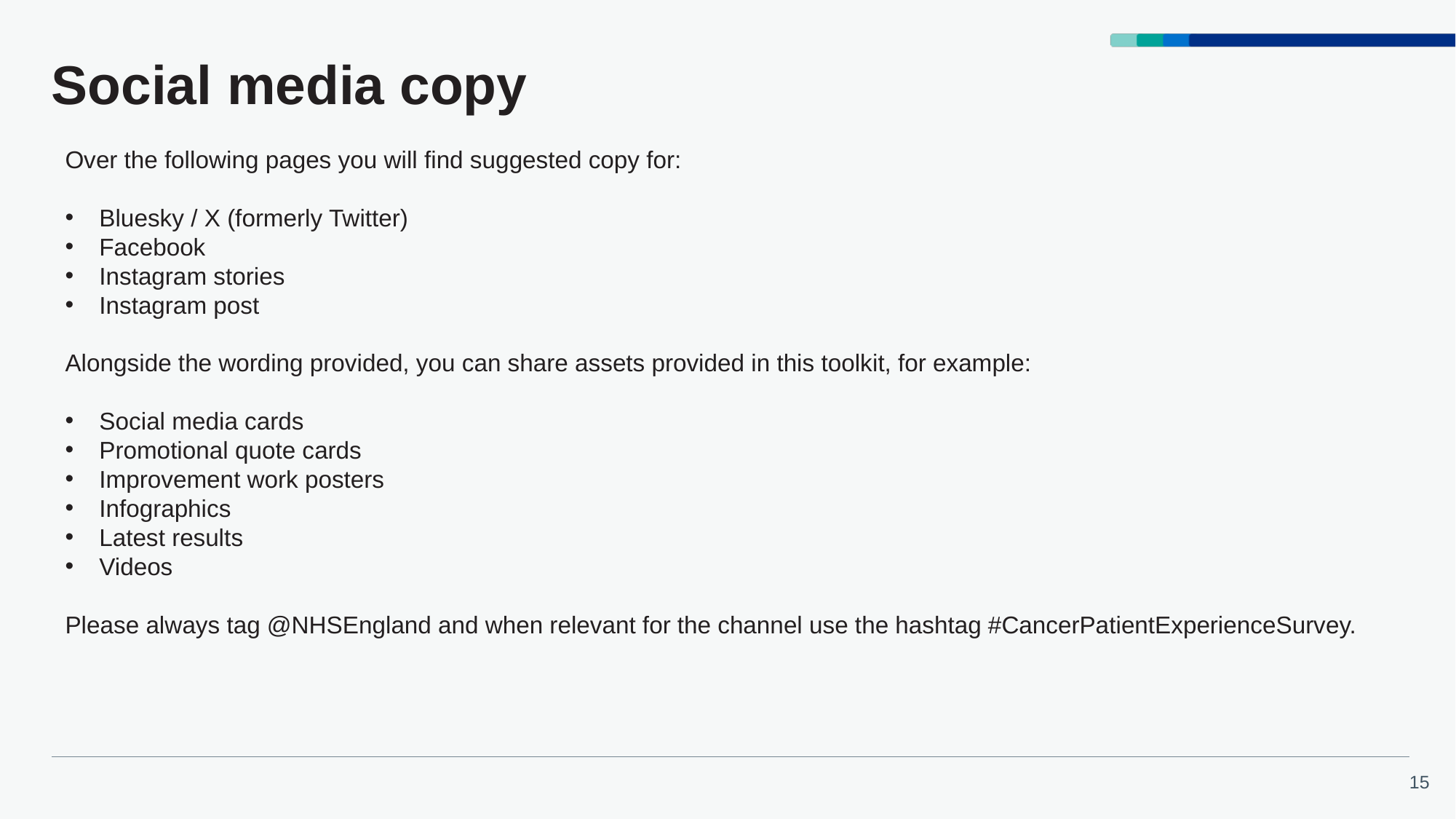

# Social media copy
Over the following pages you will find suggested copy for:

Bluesky / X (formerly Twitter)
Facebook
Instagram stories
Instagram post

Alongside the wording provided, you can share assets provided in this toolkit, for example:

Social media cards
Promotional quote cards
Improvement work posters
Infographics
Latest results
Videos

Please always tag @NHSEngland and when relevant for the channel use the hashtag #CancerPatientExperienceSurvey.